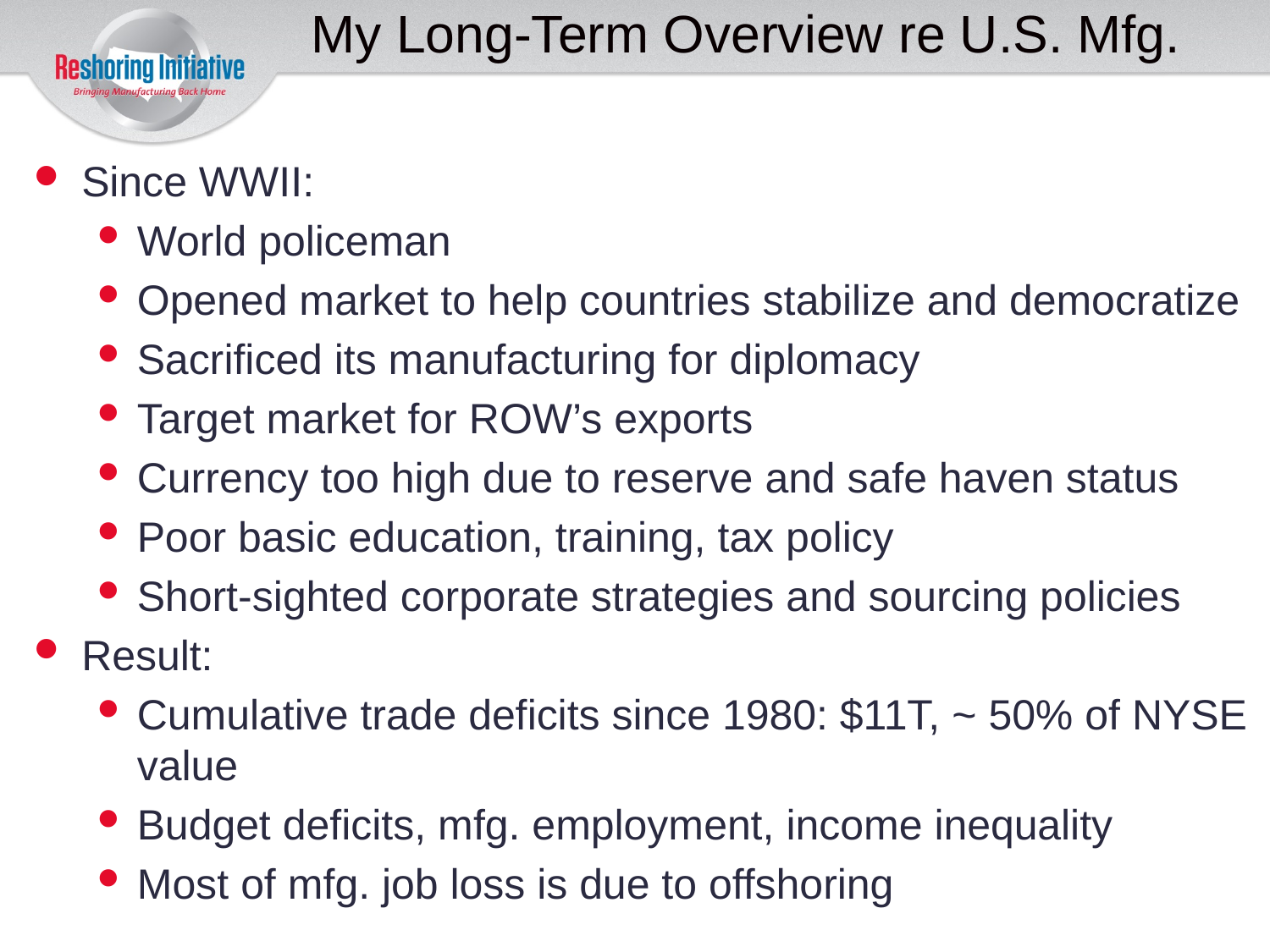

# My Long-Term Overview re U.S. Mfg.
Since WWII:
World policeman
Opened market to help countries stabilize and democratize
Sacrificed its manufacturing for diplomacy
Target market for ROW’s exports
Currency too high due to reserve and safe haven status
Poor basic education, training, tax policy
Short-sighted corporate strategies and sourcing policies
Result:
Cumulative trade deficits since 1980: $11T, ~ 50% of NYSE value
Budget deficits, mfg. employment, income inequality
Most of mfg. job loss is due to offshoring